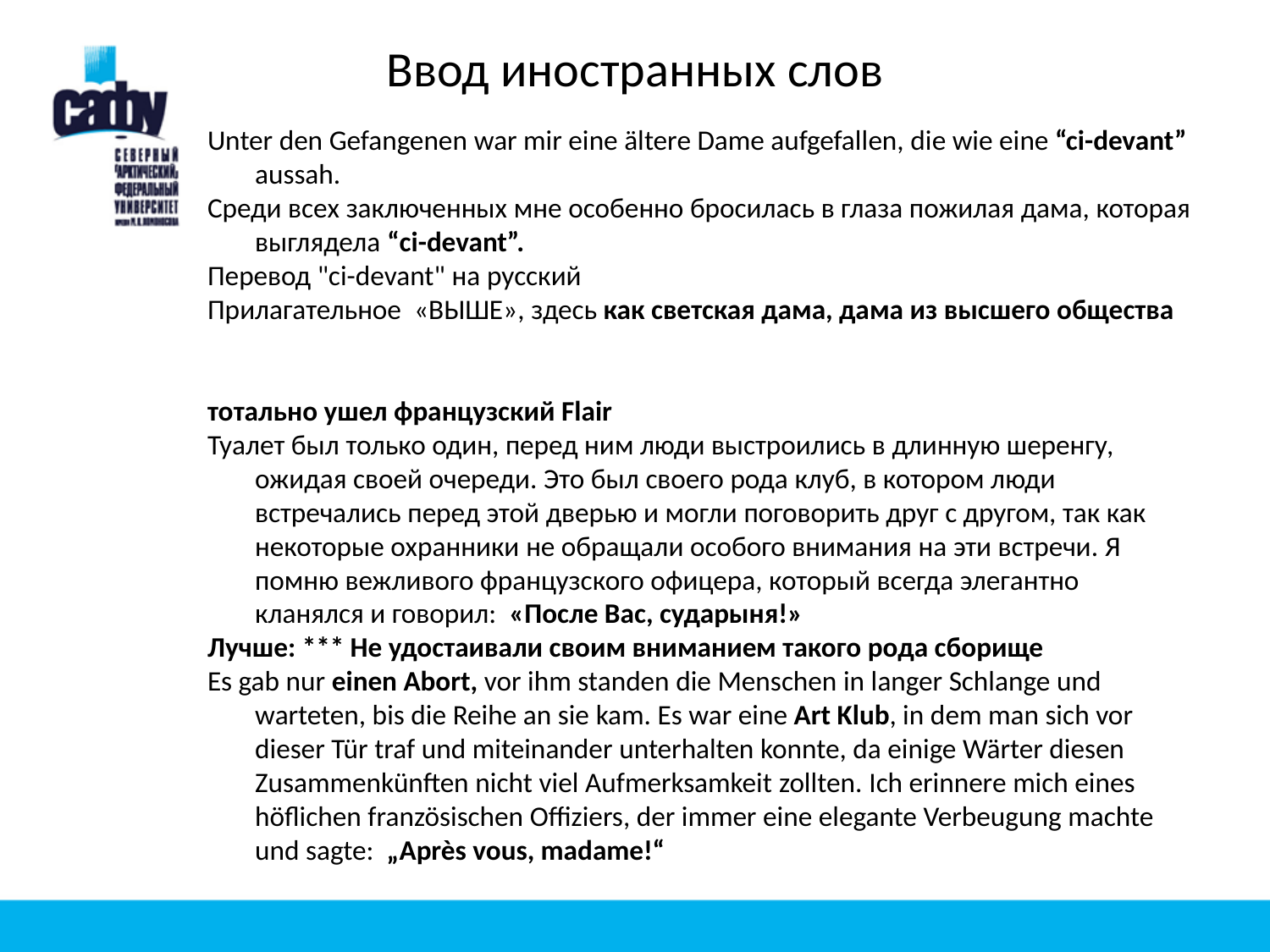

Ввод иностранных слов
Unter den Gefangenen war mir eine ältere Dame aufgefallen, die wie eine “ci-devant” aussah.
Среди всех заключенных мне особенно бросилась в глаза пожилая дама, которая выглядела “ci-devant”.
Перевод "ci-devant" на русский
Прилагательное  «ВЫШЕ», здесь как светская дама, дама из высшего общества

тотально ушел французский Flair
Туалет был только один, перед ним люди выстроились в длинную шеренгу, ожидая своей очереди. Это был своего рода клуб, в котором люди встречались перед этой дверью и могли поговорить друг с другом, так как некоторые охранники не обращали особого внимания на эти встречи. Я помню вежливого французского офицера, который всегда элегантно кланялся и говорил:  «После Вас, сударыня!»
Лучше: *** Не удостаивали своим вниманием такого рода сборище
Es gab nur einen Abort, vor ihm standen die Menschen in langer Schlange und warteten, bis die Reihe an sie kam. Es war eine Art Klub, in dem man sich vor dieser Tür traf und miteinander unterhalten konnte, da einige Wärter diesen Zusammenkünften nicht viel Aufmerksamkeit zollten. Ich erinnere mich eines höflichen französischen Offiziers, der immer eine elegante Verbeugung machte und sagte:  „Après vous, madame!“